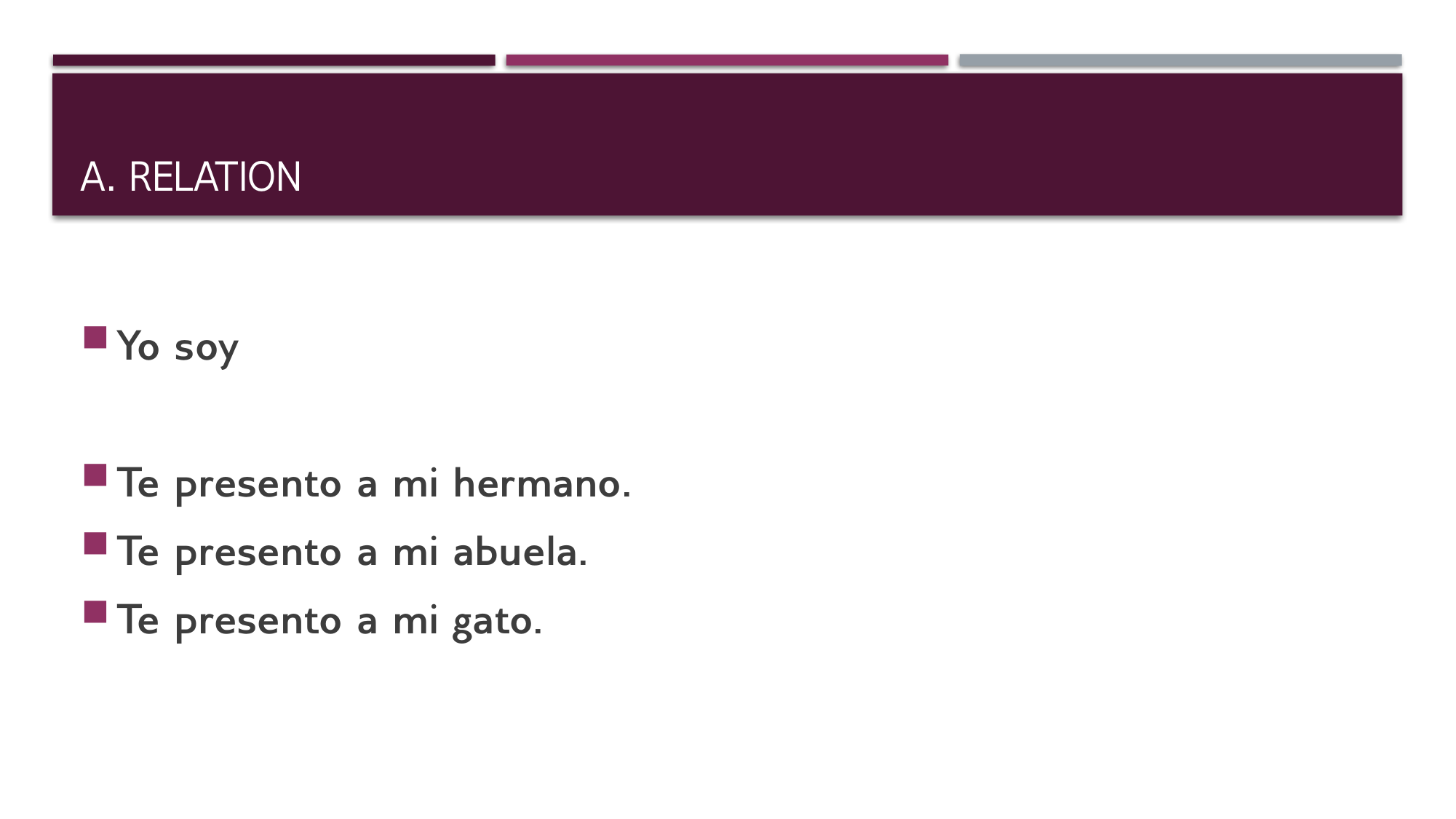

# A. RELATION
Yo soy

Te presento a mi hermano.
Te presento a mi abuela.
Te presento a mi gato.